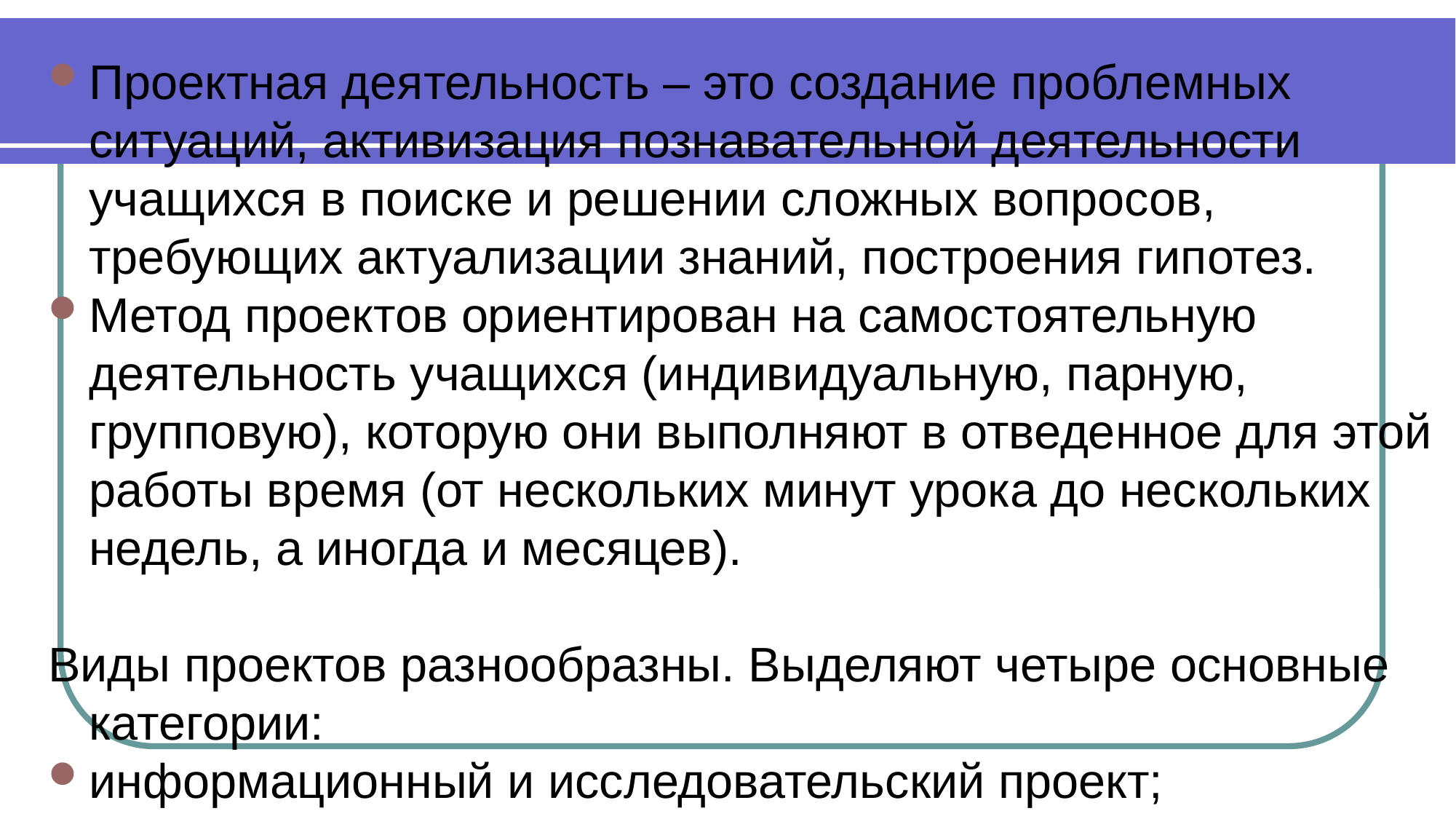

Проектная деятельность – это создание проблемных ситуаций, активизация познавательной деятельности учащихся в поиске и решении сложных вопросов, требующих актуализации знаний, построения гипотез.
Метод проектов ориентирован на самостоятельную деятельность учащихся (индивидуальную, парную, групповую), которую они выполняют в отведенное для этой работы время (от нескольких минут урока до нескольких недель, а иногда и месяцев).

Виды проектов разнообразны. Выделяют четыре основные категории:
информационный и исследовательский проект;
обзорный проект;
продукционный проект;
проекты инсценировки.